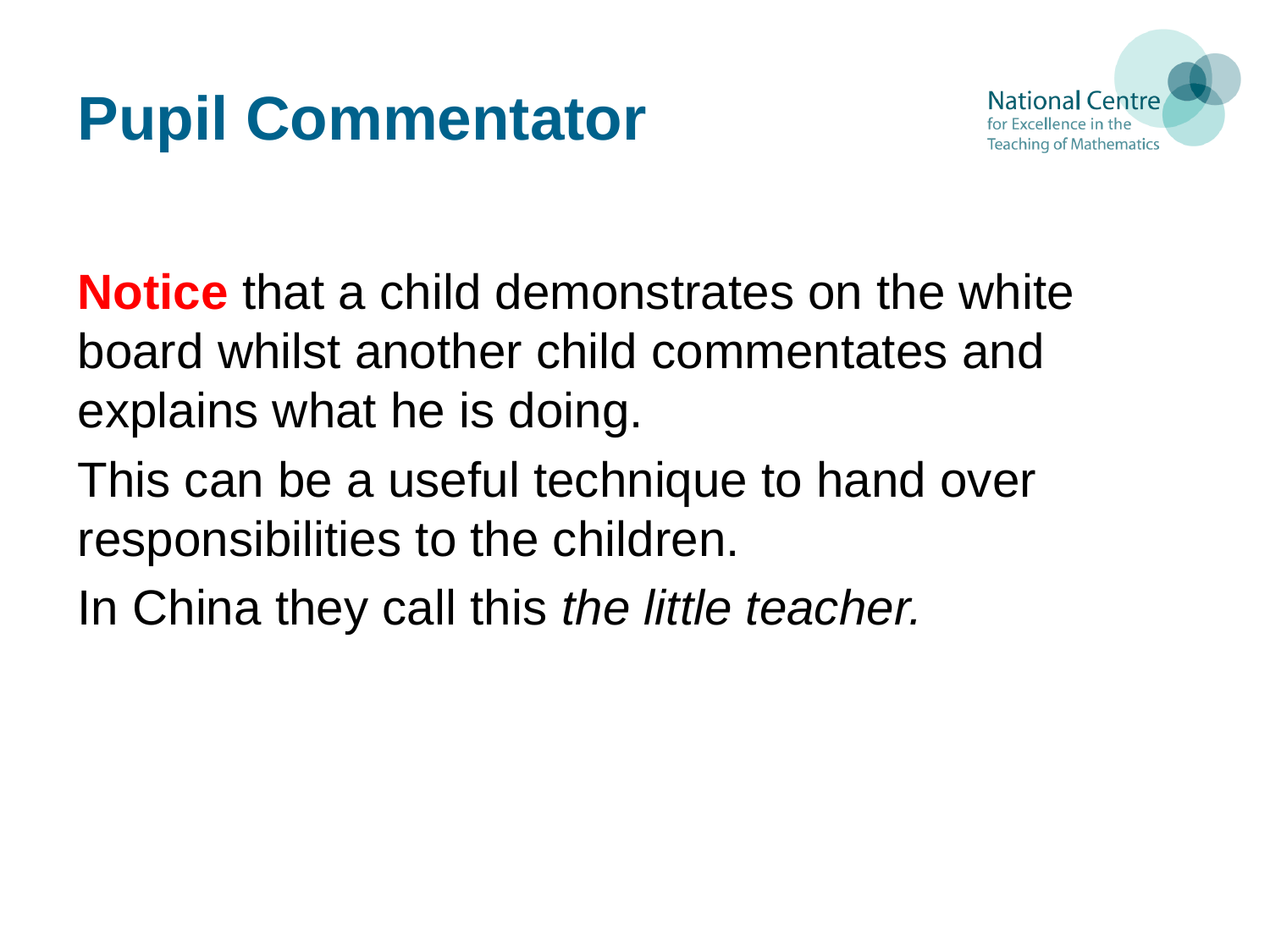

# Pupil Commentator
Notice that a child demonstrates on the white board whilst another child commentates and explains what he is doing.
This can be a useful technique to hand over responsibilities to the children.
In China they call this the little teacher.